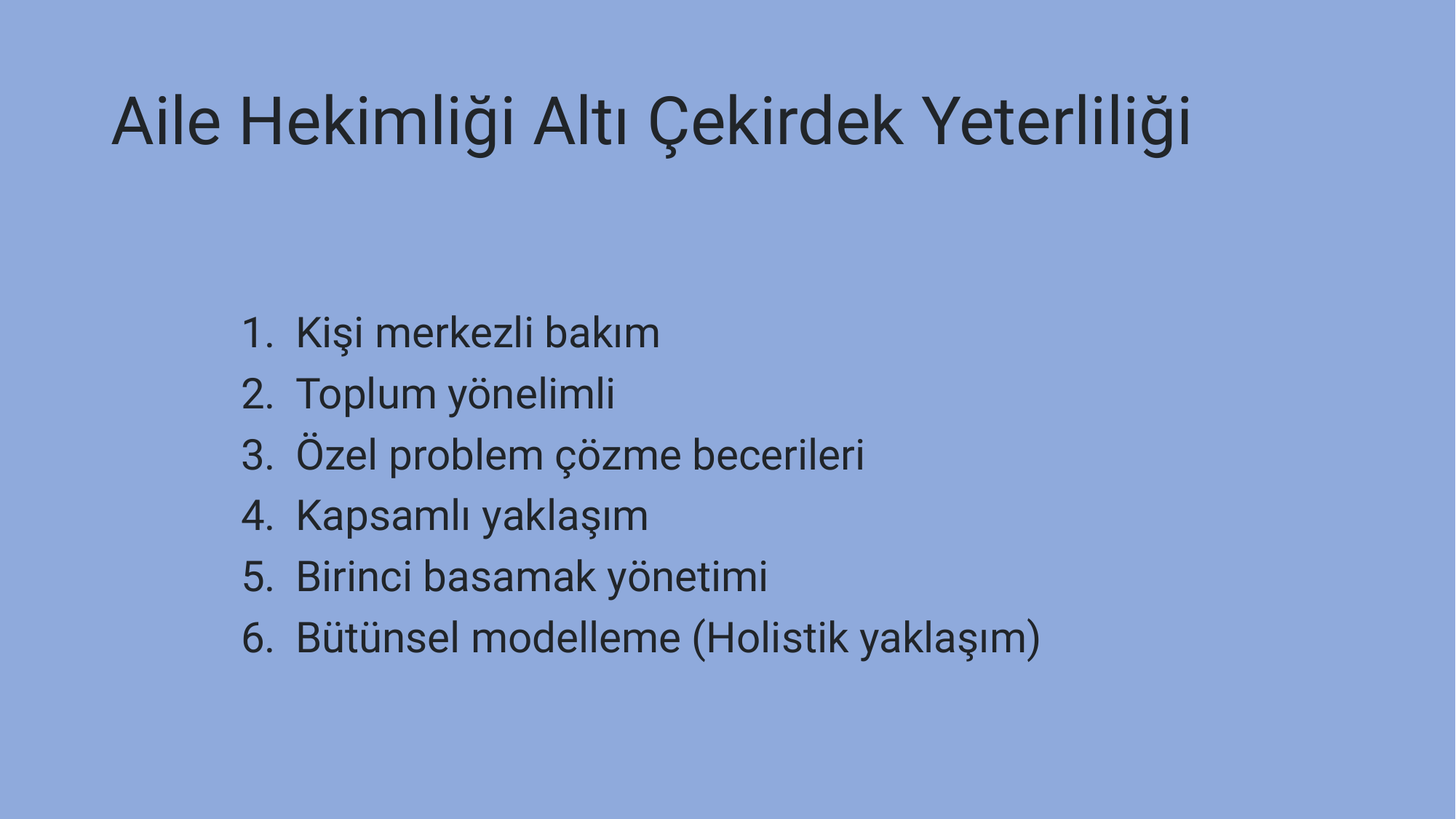

# Aile Hekimliği Altı Çekirdek Yeterliliği

Kişi merkezli bakım
Toplum yönelimli
Özel problem çözme becerileri
Kapsamlı yaklaşım
Birinci basamak yönetimi
Bütünsel modelleme (Holistik yaklaşım)